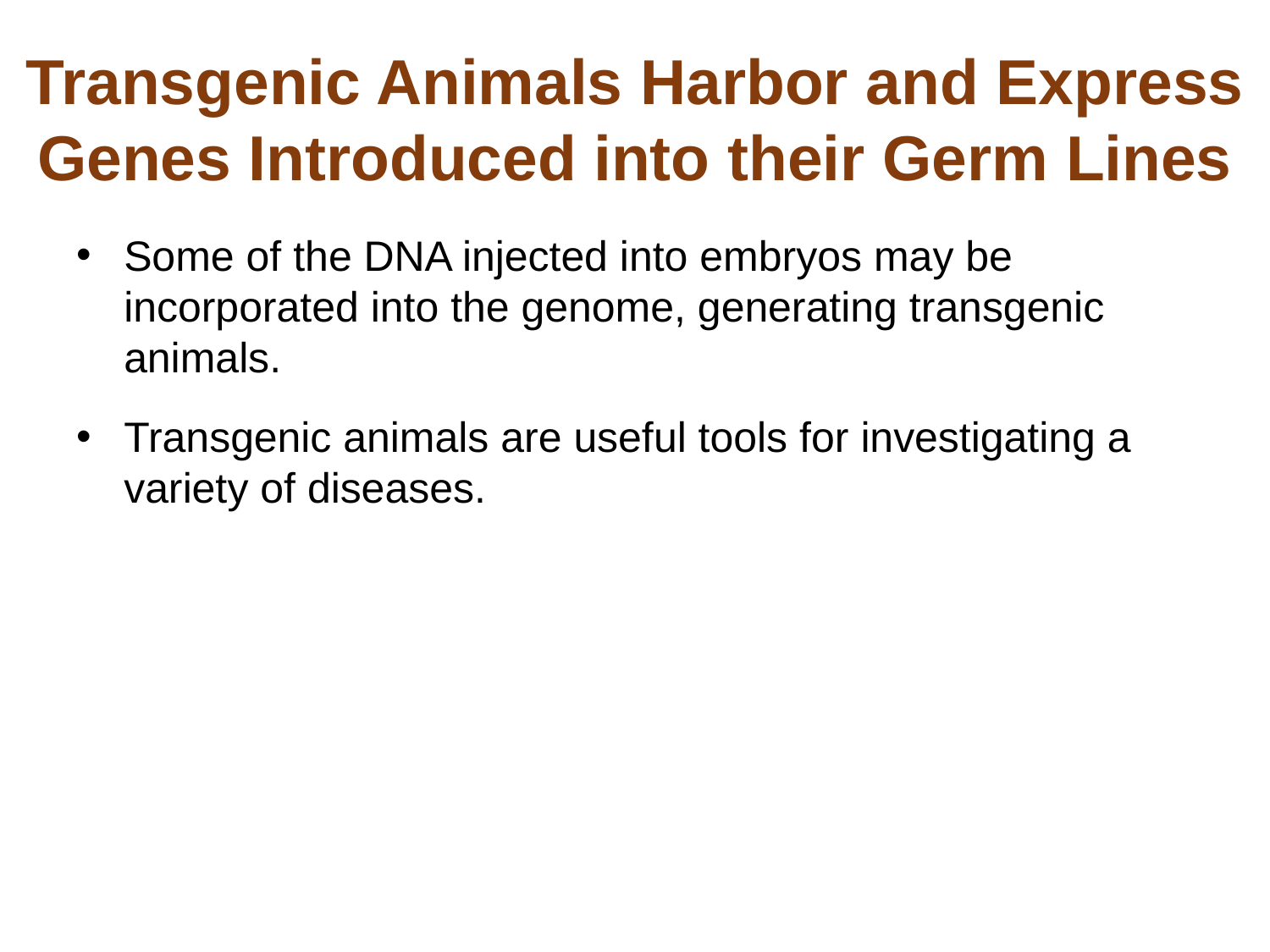

# Transgenic Animals Harbor and Express Genes Introduced into their Germ Lines
Some of the DNA injected into embryos may be incorporated into the genome, generating transgenic animals.
Transgenic animals are useful tools for investigating a variety of diseases.